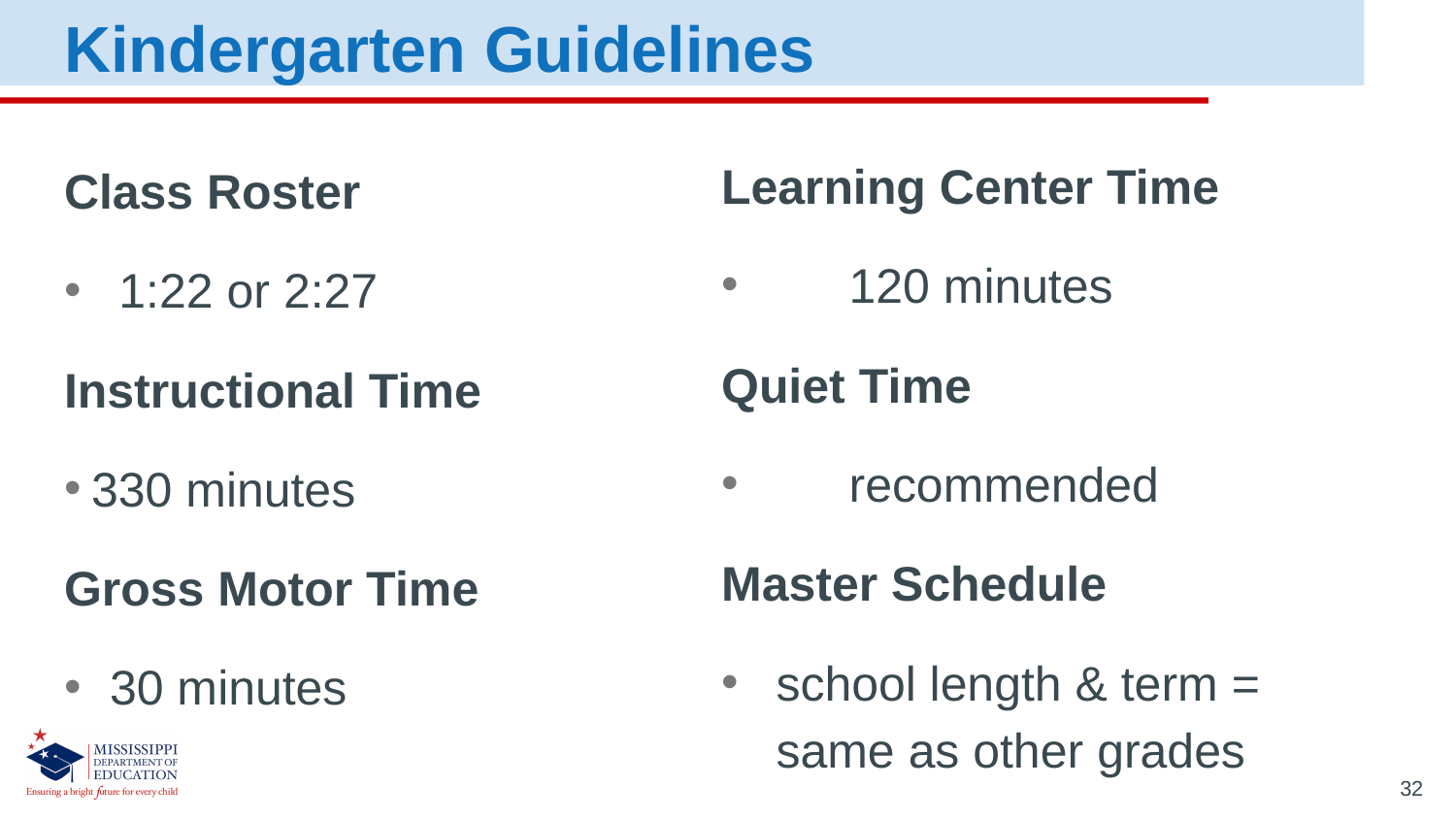

Kindergarten Guidelines
Learning Center Time
	120 minutes
Quiet Time
	recommended
Master Schedule
school length & term = same as other grades

Class Roster
1:22 or 2:27
Instructional Time
330 minutes
Gross Motor Time
30 minutes

32